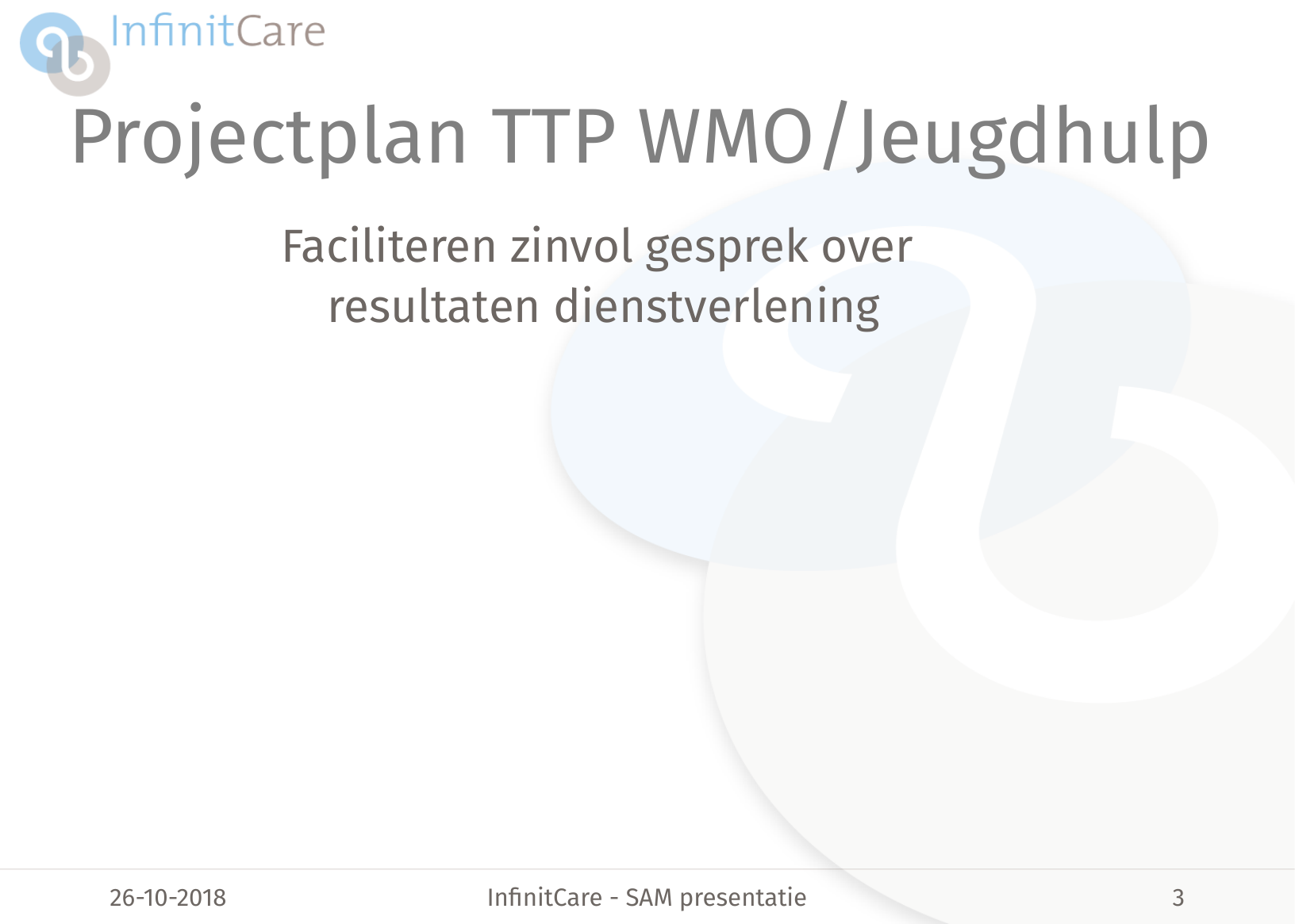

# Projectplan TTP WMO/Jeugdhulp
Faciliteren zinvol gesprek over
resultaten dienstverlening
26-10-2018
InfinitCare - SAM presentatie
3